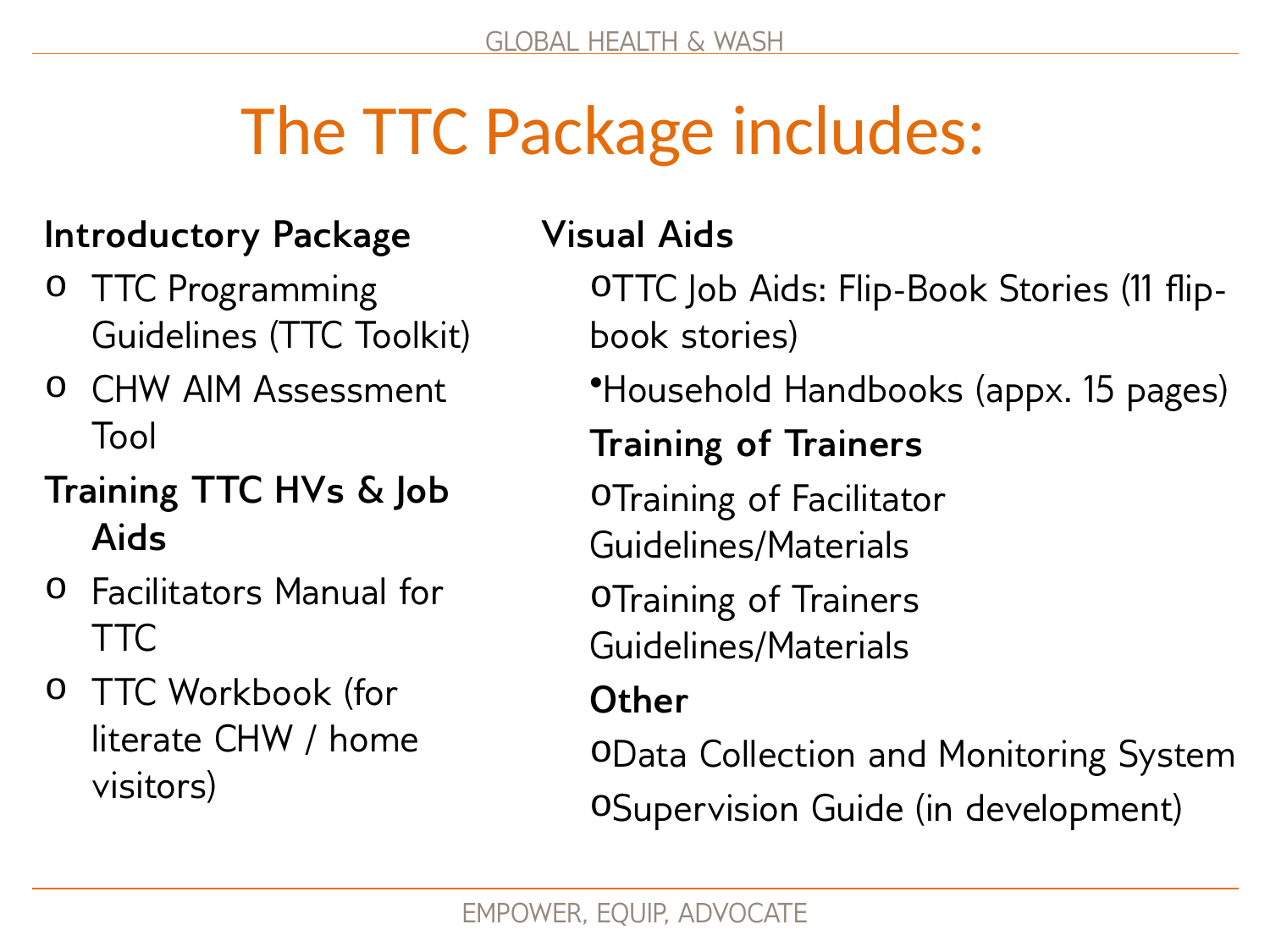

The TTC Package includes:
Introductory Package
TTC Programming Guidelines (TTC Toolkit)
CHW AIM Assessment Tool
Training TTC HVs & Job Aids
Facilitators Manual for TTC
TTC Workbook (for literate CHW / home visitors)

Visual Aids
TTC Job Aids: Flip-Book Stories (11 flip-book stories)
Household Handbooks (appx. 15 pages)
Training of Trainers
Training of Facilitator Guidelines/Materials
Training of Trainers Guidelines/Materials
Other
Data Collection and Monitoring System
Supervision Guide (in development)